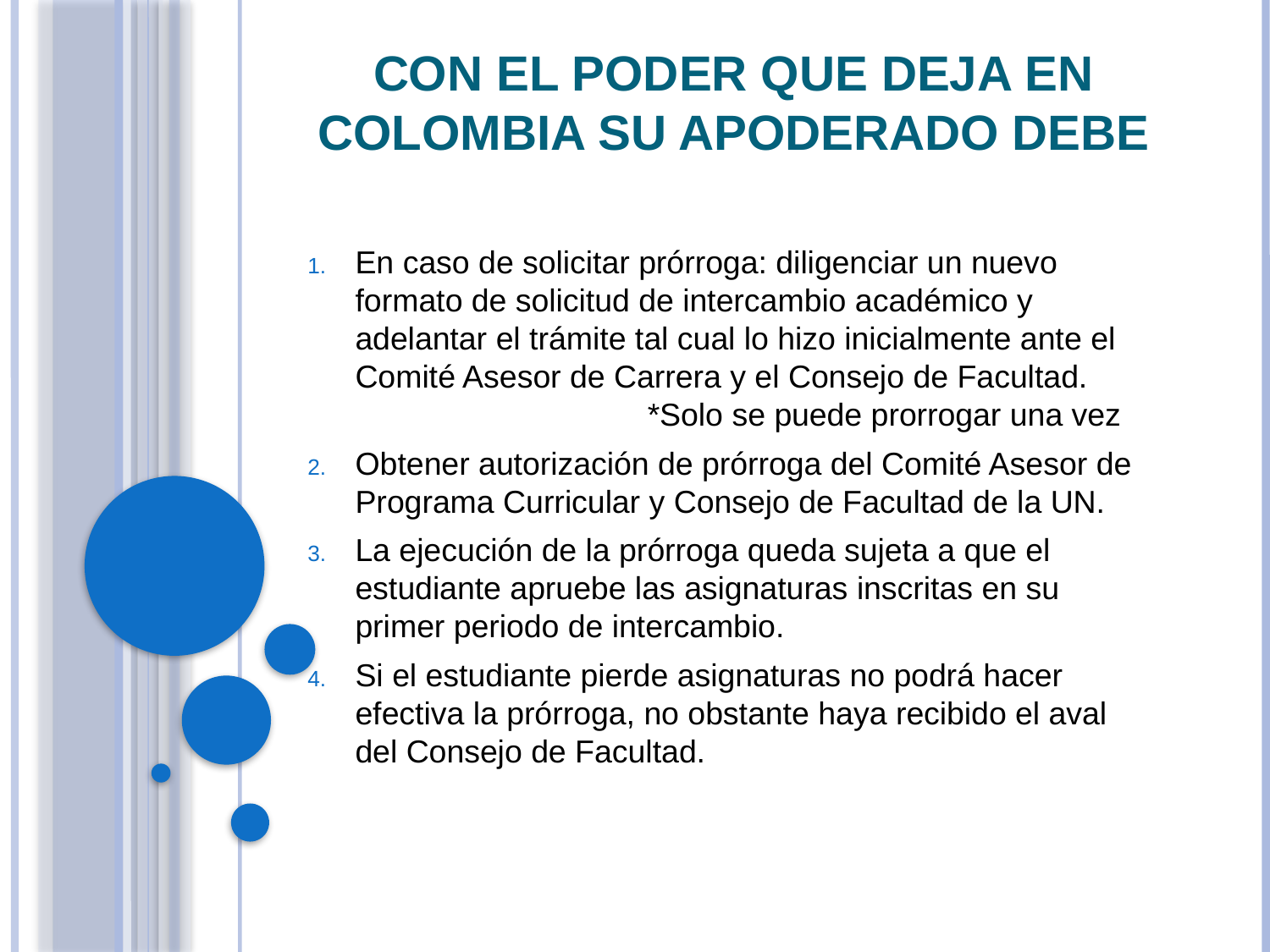

# CON EL PODER QUE DEJA EN COLOMBIA SU APODERADO DEBE
En caso de solicitar prórroga: diligenciar un nuevo formato de solicitud de intercambio académico y adelantar el trámite tal cual lo hizo inicialmente ante el Comité Asesor de Carrera y el Consejo de Facultad.                                       *Solo se puede prorrogar una vez
Obtener autorización de prórroga del Comité Asesor de Programa Curricular y Consejo de Facultad de la UN.
La ejecución de la prórroga queda sujeta a que el estudiante apruebe las asignaturas inscritas en su primer periodo de intercambio.
Si el estudiante pierde asignaturas no podrá hacer efectiva la prórroga, no obstante haya recibido el aval del Consejo de Facultad.